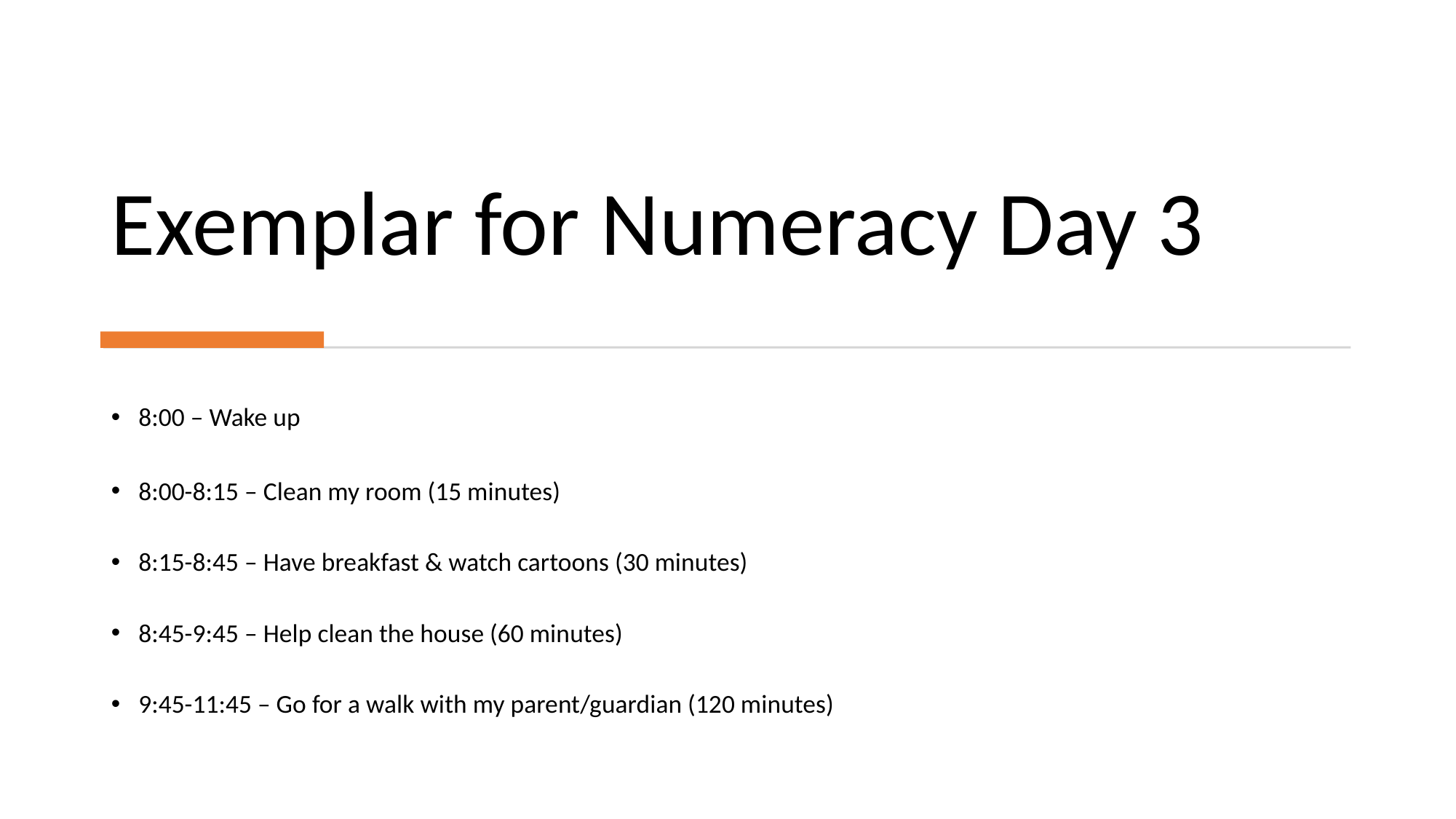

# Exemplar for Numeracy Day 3

8:00 – Wake up
8:00-8:15 – Clean my room (15 minutes)
8:15-8:45 – Have breakfast & watch cartoons (30 minutes)
8:45-9:45 – Help clean the house (60 minutes)
9:45-11:45 – Go for a walk with my parent/guardian (120 minutes)